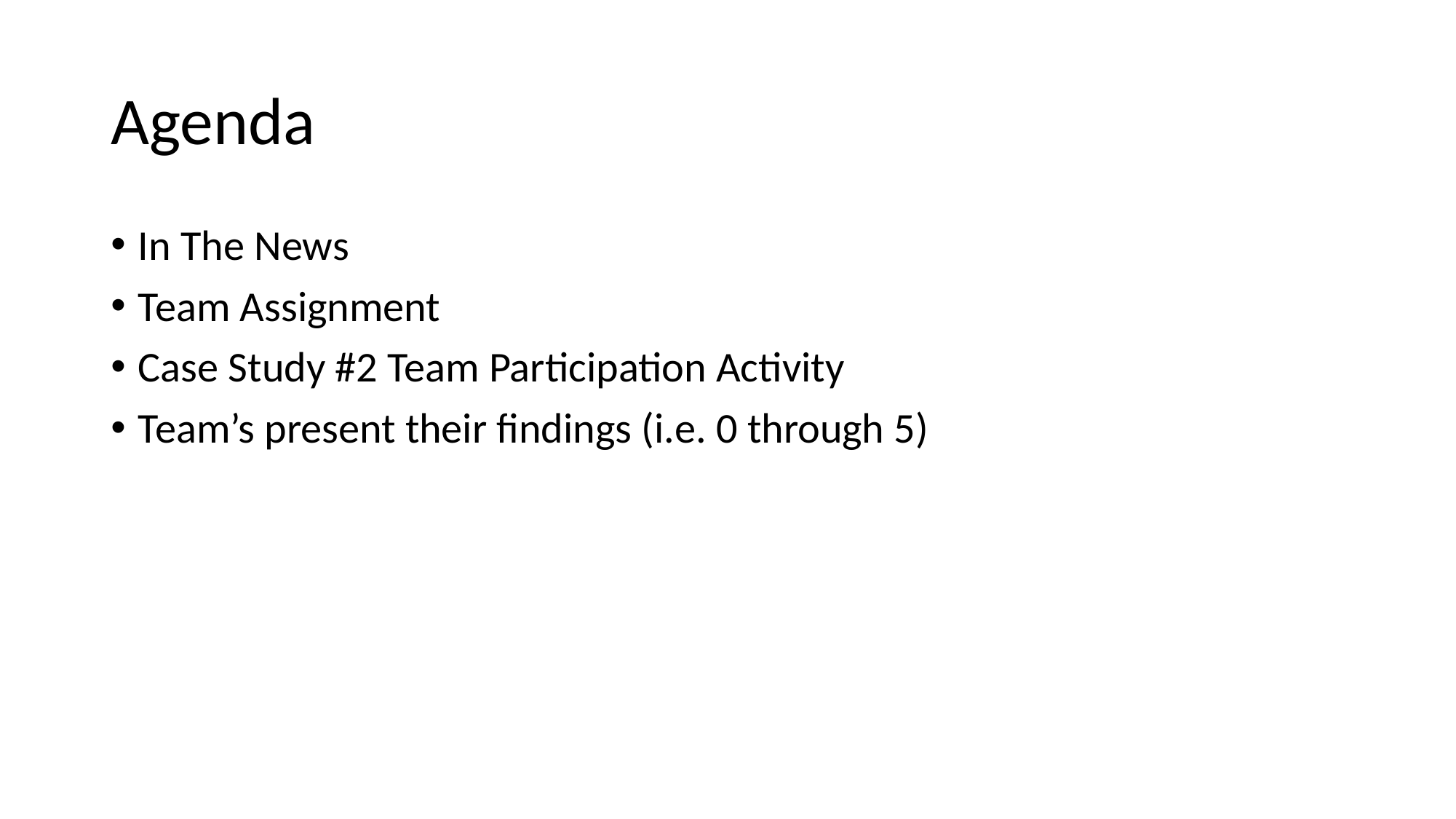

# Agenda
In The News
Team Assignment
Case Study #2 Team Participation Activity
Team’s present their findings (i.e. 0 through 5)